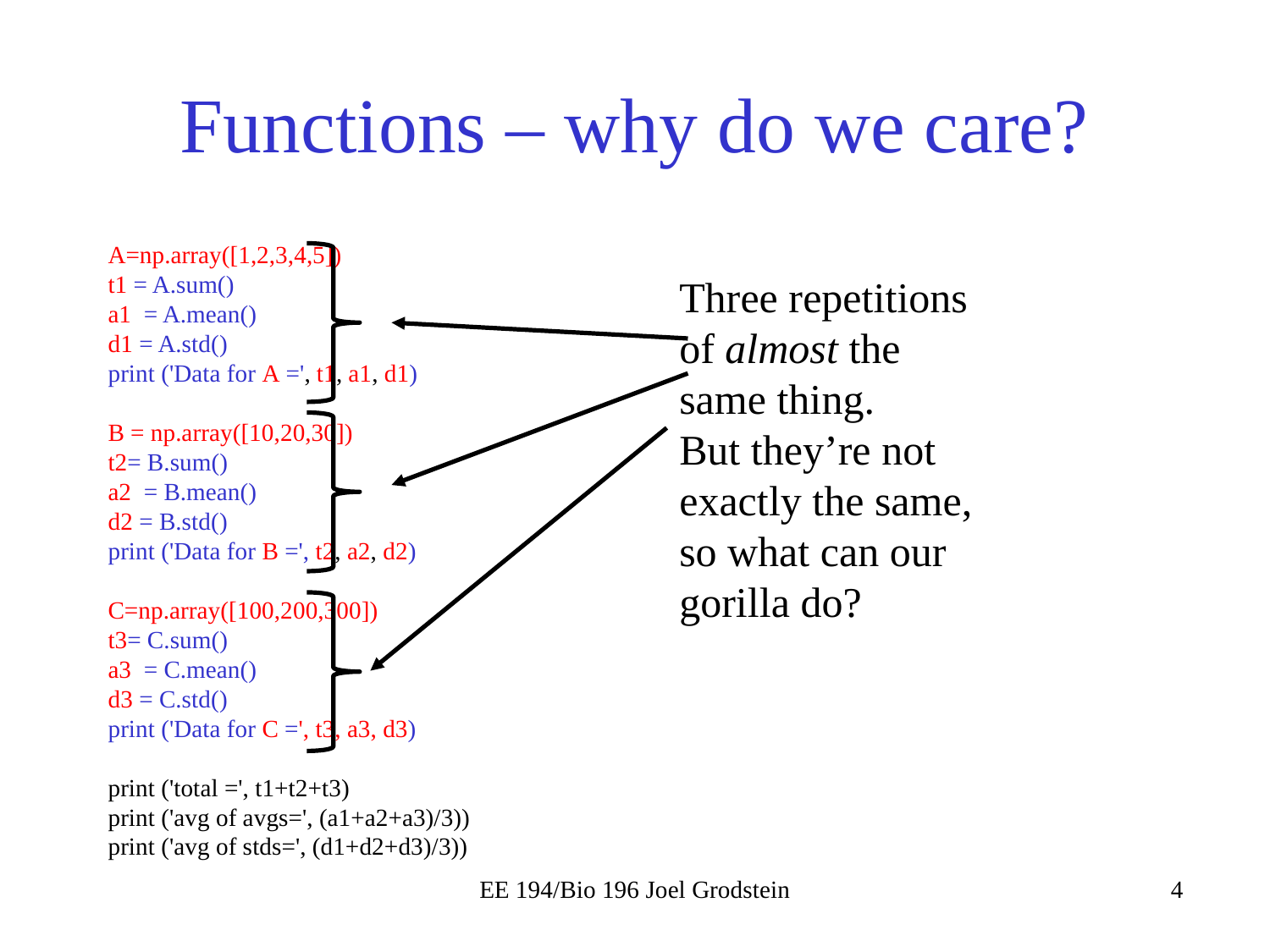

# Functions – why do we care?
A=np.array([1,2,3,4,5])
t1 = A.sum()
a1  = A.mean()
d1 = A.std()
print ('Data for A =', t1, a1, d1)

B = np.array([10,20,30])
t2= B.sum()
a2  = B.mean()
d2 = B.std()
print ('Data for B =', t2, a2, d2)

C=np.array([100,200,300])
t3= C.sum()
a3  = C.mean()
d3 = C.std()
print ('Data for C =', t3, a3, d3)

print ('total =', t1+t2+t3)
print ('avg of avgs=', (a1+a2+a3)/3))
print ('avg of stds=', (d1+d2+d3)/3))

Three repetitions of almost the same thing.
But they’re not exactly the same, so what can our gorilla do?

EE 194/Bio 196 Joel Grodstein